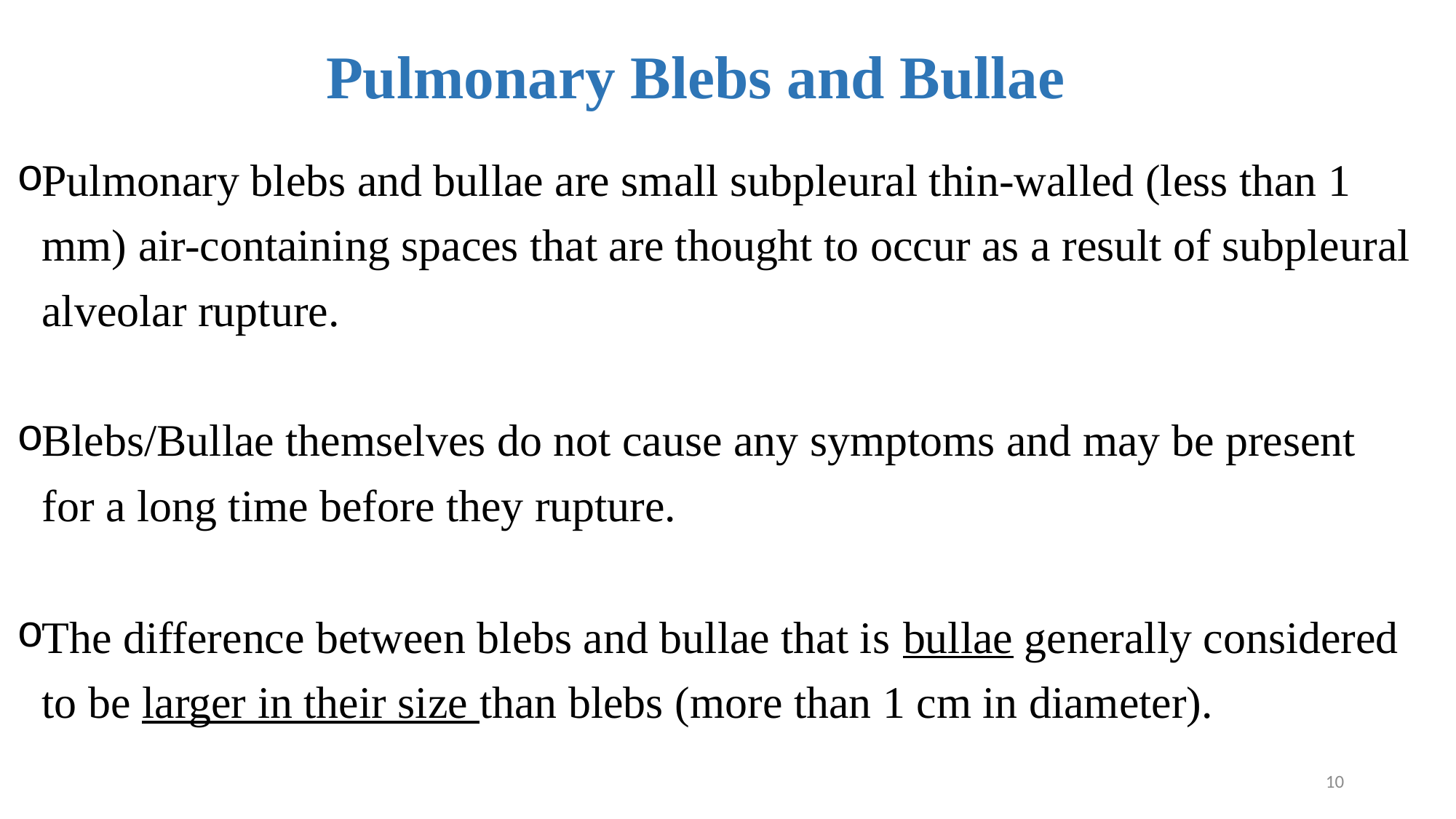

# Pulmonary Blebs and Bullae
Pulmonary blebs and bullae are small subpleural thin-walled (less than 1 mm) air-containing spaces that are thought to occur as a result of subpleural alveolar rupture.

Blebs/Bullae themselves do not cause any symptoms and may be present for a long time before they rupture.

The difference between blebs and bullae that is bullae generally considered to be larger in their size than blebs (more than 1 cm in diameter).

10